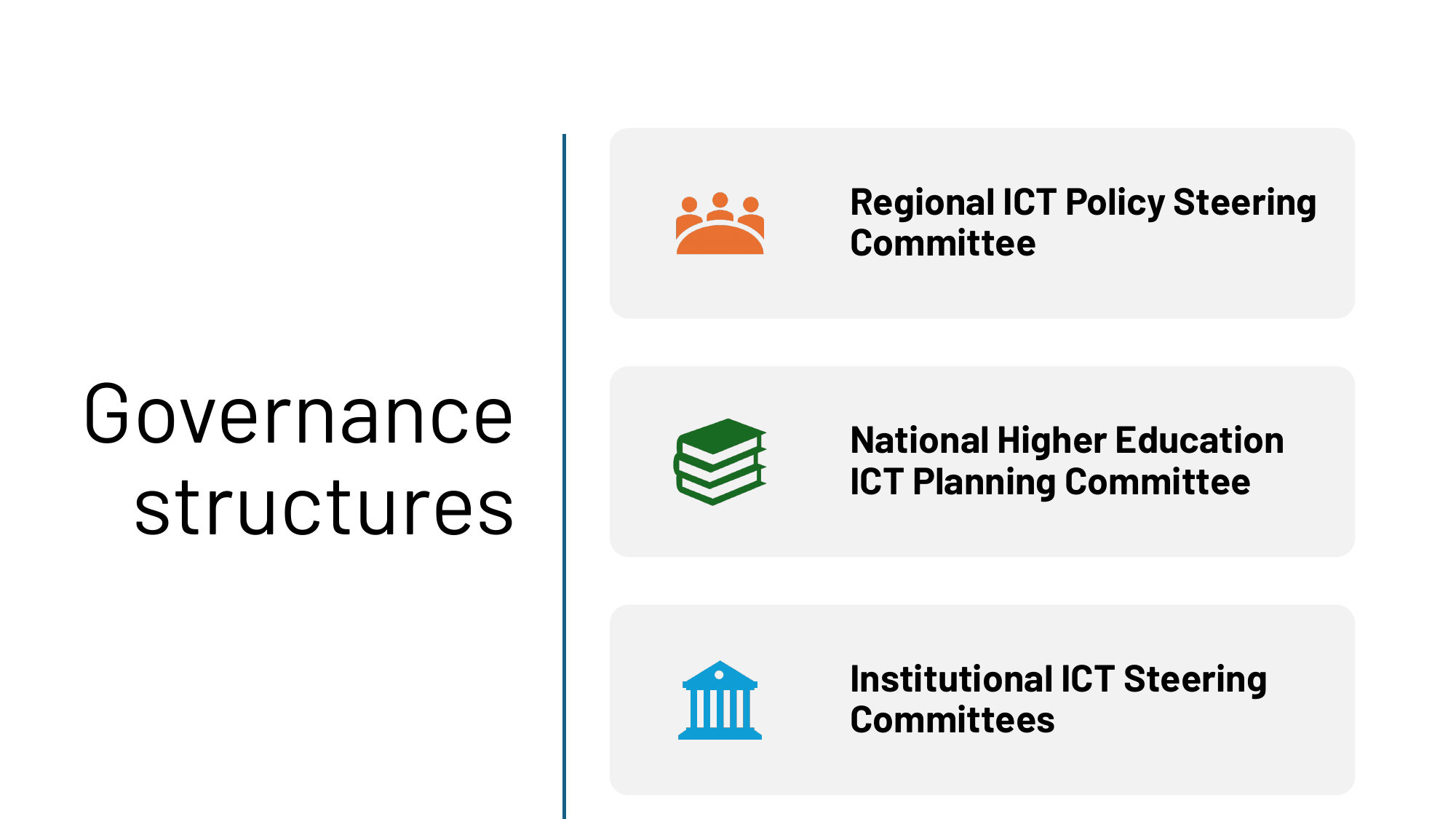

# Governance structures
Regional ICT Policy Steering Committee
National Higher Education ICT Planning Committee
Institutional ICT Steering Committees